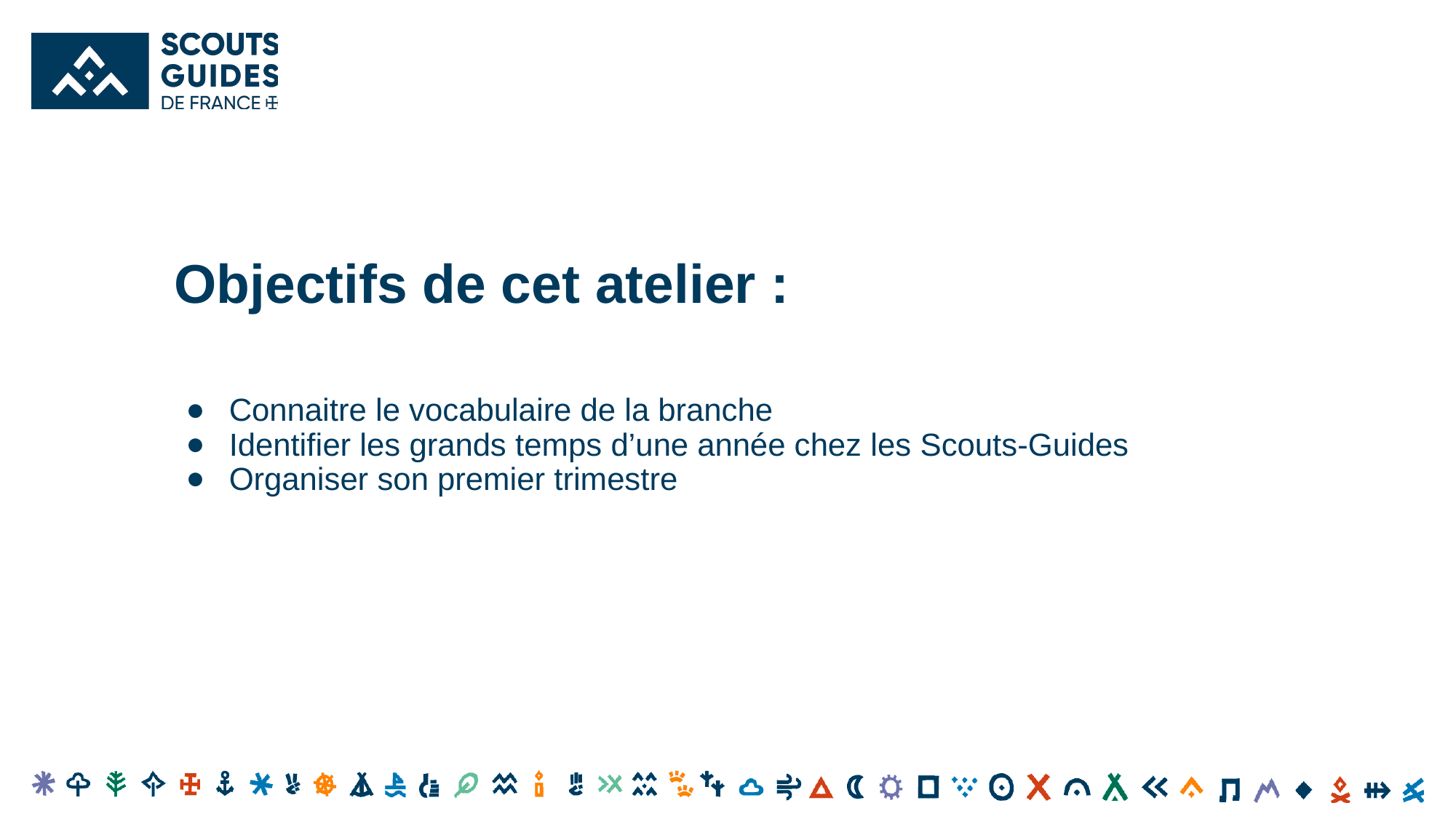

# Objectifs de cet atelier :

Connaitre le vocabulaire de la branche
Identifier les grands temps d’une année chez les Scouts-Guides
Organiser son premier trimestre